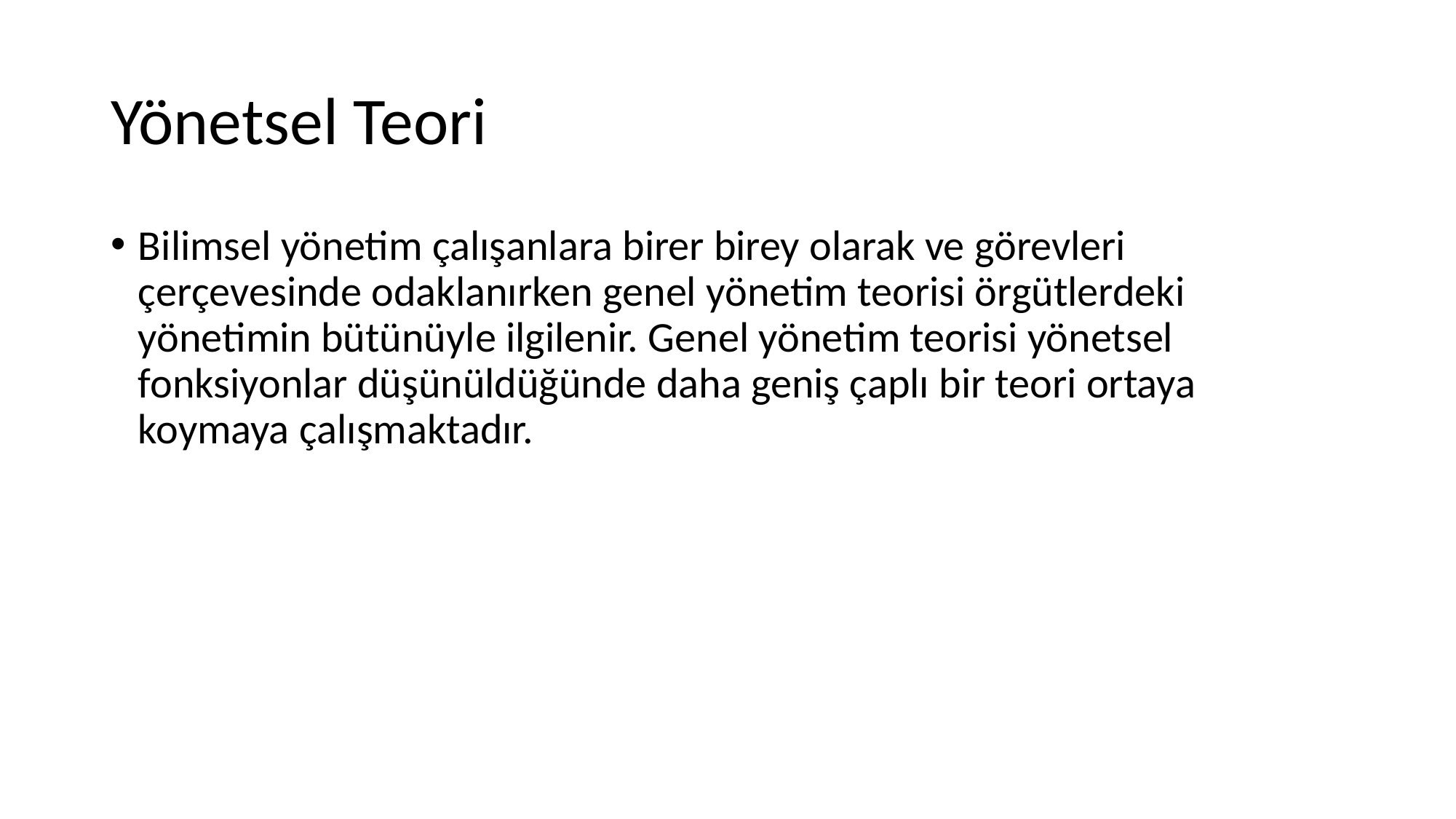

# Yönetsel Teori
Bilimsel yönetim çalışanlara birer birey olarak ve görevleri çerçevesinde odaklanırken genel yönetim teorisi örgütlerdeki yönetimin bütünüyle ilgilenir. Genel yönetim teorisi yönetsel fonksiyonlar düşünüldüğünde daha geniş çaplı bir teori ortaya koymaya çalışmaktadır.